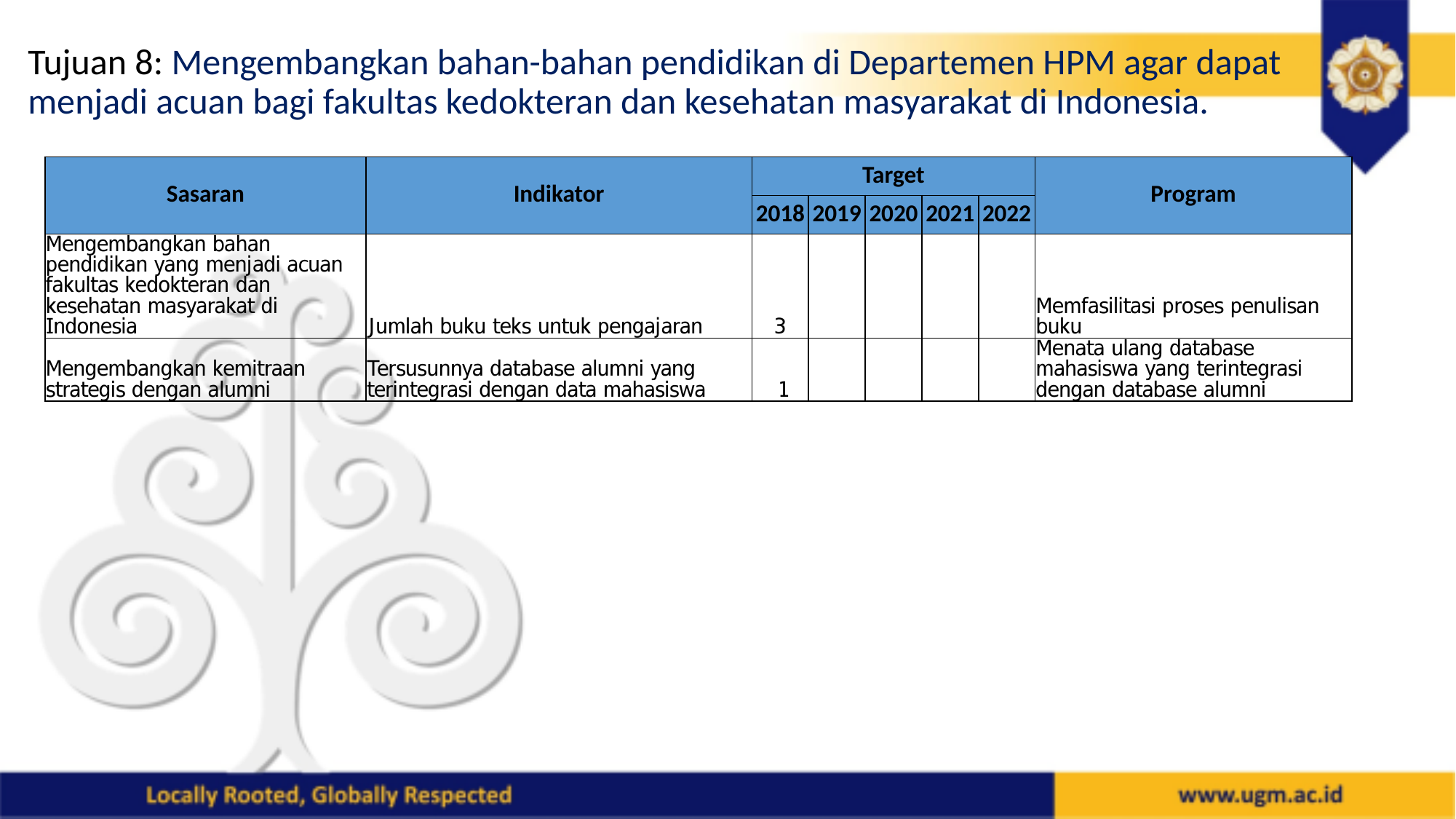

# Tujuan 8: Mengembangkan bahan-bahan pendidikan di Departemen HPM agar dapat menjadi acuan bagi fakultas kedokteran dan kesehatan masyarakat di Indonesia.
| Sasaran | Indikator | Target |  |  |  |  | Program |
| --- | --- | --- | --- | --- | --- | --- | --- |
|  |  | 2018 | 2019 | 2020 | 2021 | 2022 |  |
| Mengembangkan bahan pendidikan yang menjadi acuan fakultas kedokteran dan kesehatan masyarakat di Indonesia | Jumlah buku teks untuk pengajaran | 3 |  |  |  |  | Memfasilitasi proses penulisan buku |
| Mengembangkan kemitraan strategis dengan alumni | Tersusunnya database alumni yang terintegrasi dengan data mahasiswa | 1 |  |  |  |  | Menata ulang database mahasiswa yang terintegrasi dengan database alumni |